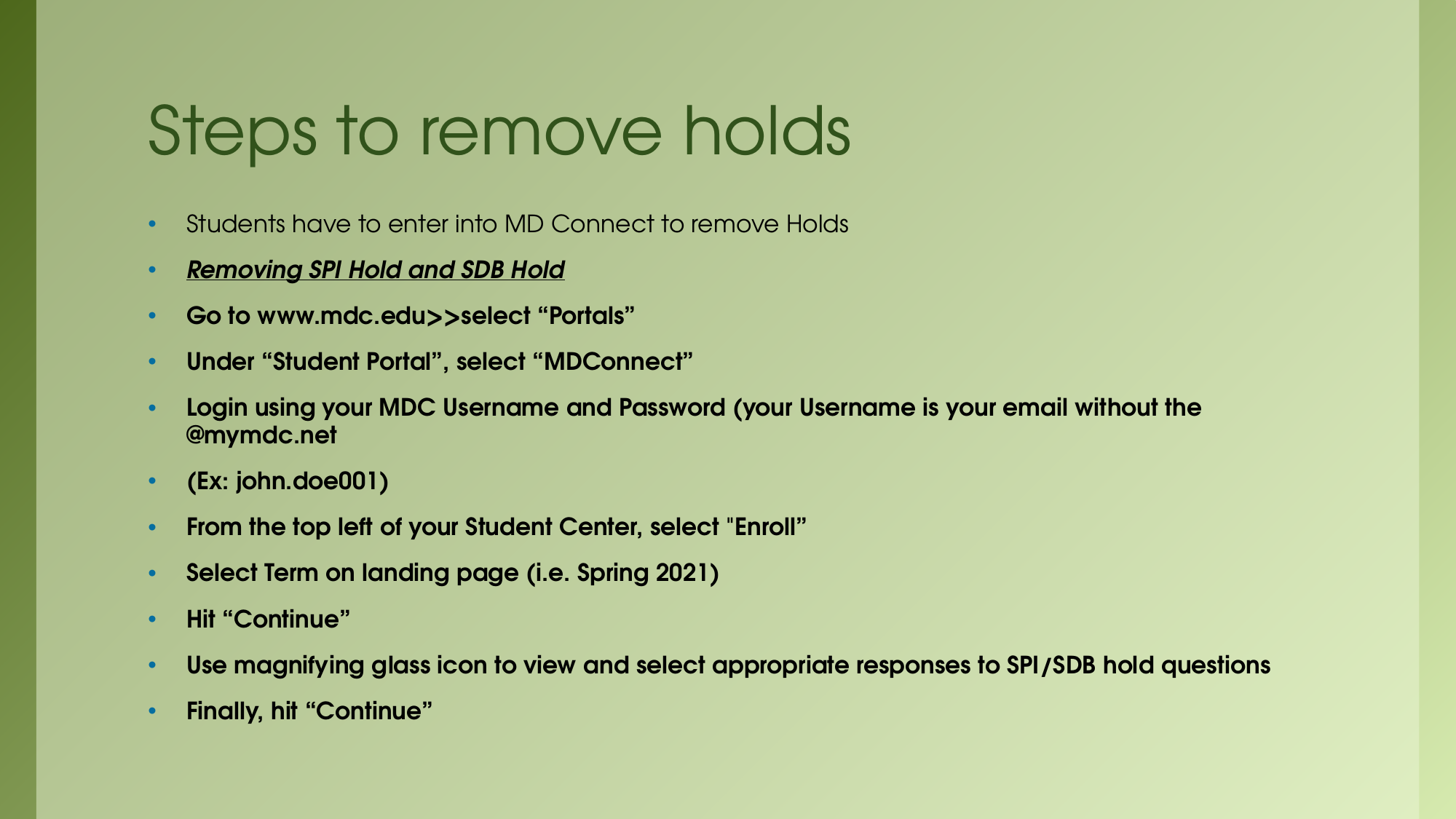

# Steps to remove holds
Students have to enter into MD Connect to remove Holds
Removing SPI Hold and SDB Hold
Go to www.mdc.edu>>select “Portals”
Under “Student Portal”, select “MDConnect”
Login using your MDC Username and Password (your Username is your email without the @mymdc.net
(Ex: john.doe001)
From the top left of your Student Center, select "Enroll”
Select Term on landing page (i.e. Spring 2021)
Hit “Continue”
Use magnifying glass icon to view and select appropriate responses to SPI/SDB hold questions
Finally, hit “Continue”